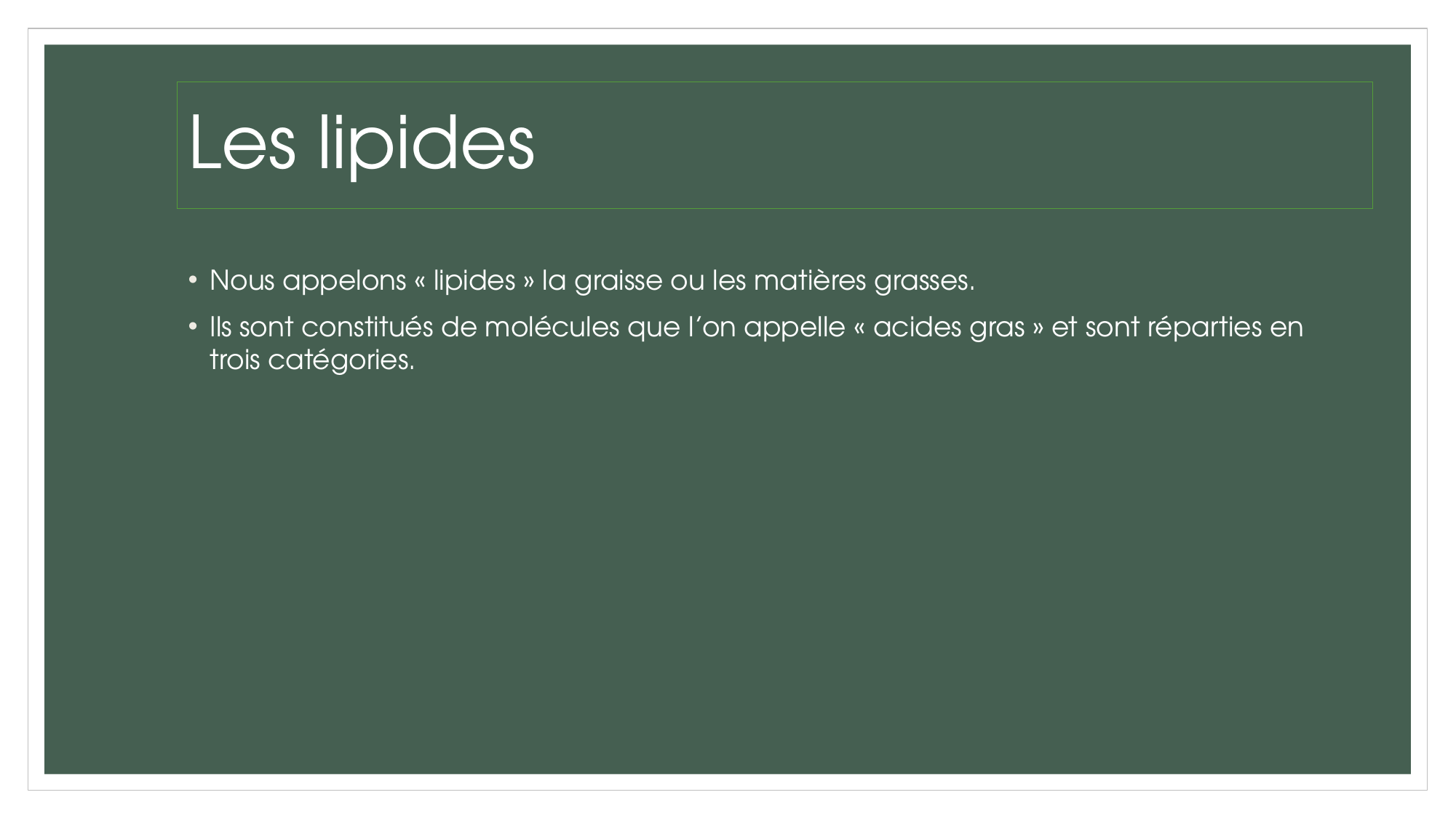

# Les lipides
Nous appelons « lipides » la graisse ou les matières grasses.
Ils sont constitués de molécules que l’on appelle « acides gras » et sont réparties en trois catégories.